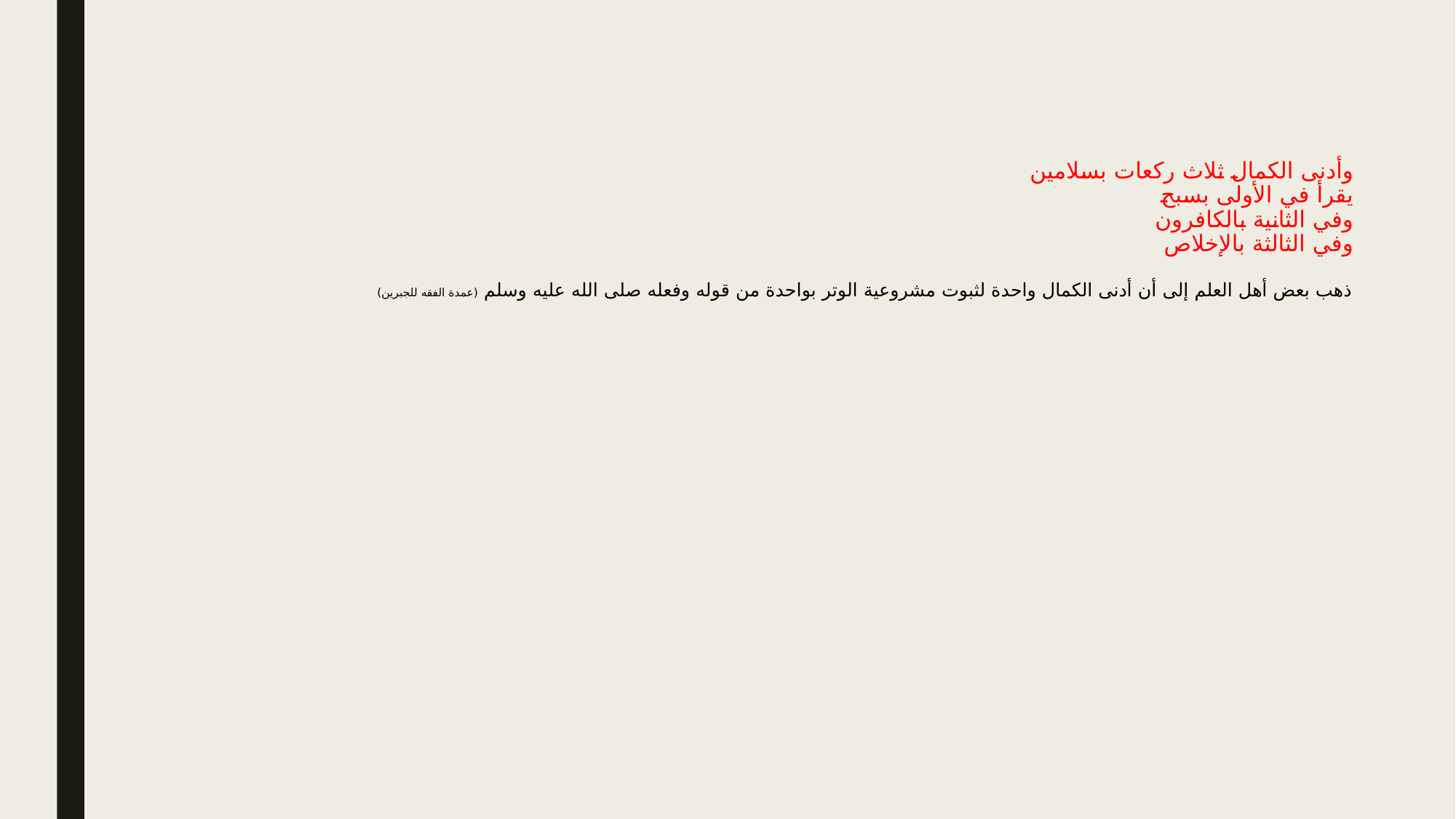

# وأدنى الكمال ثلاث ركعات بسلامين يقرأ في الأولى بسبح وفي الثانية بالكافرون وفي الثالثة بالإخلاص ذهب بعض أهل العلم إلى أن أدنى الكمال واحدة لثبوت مشروعية الوتر بواحدة من قوله وفعله صلى الله عليه وسلم (عمدة الفقه للجبرين)